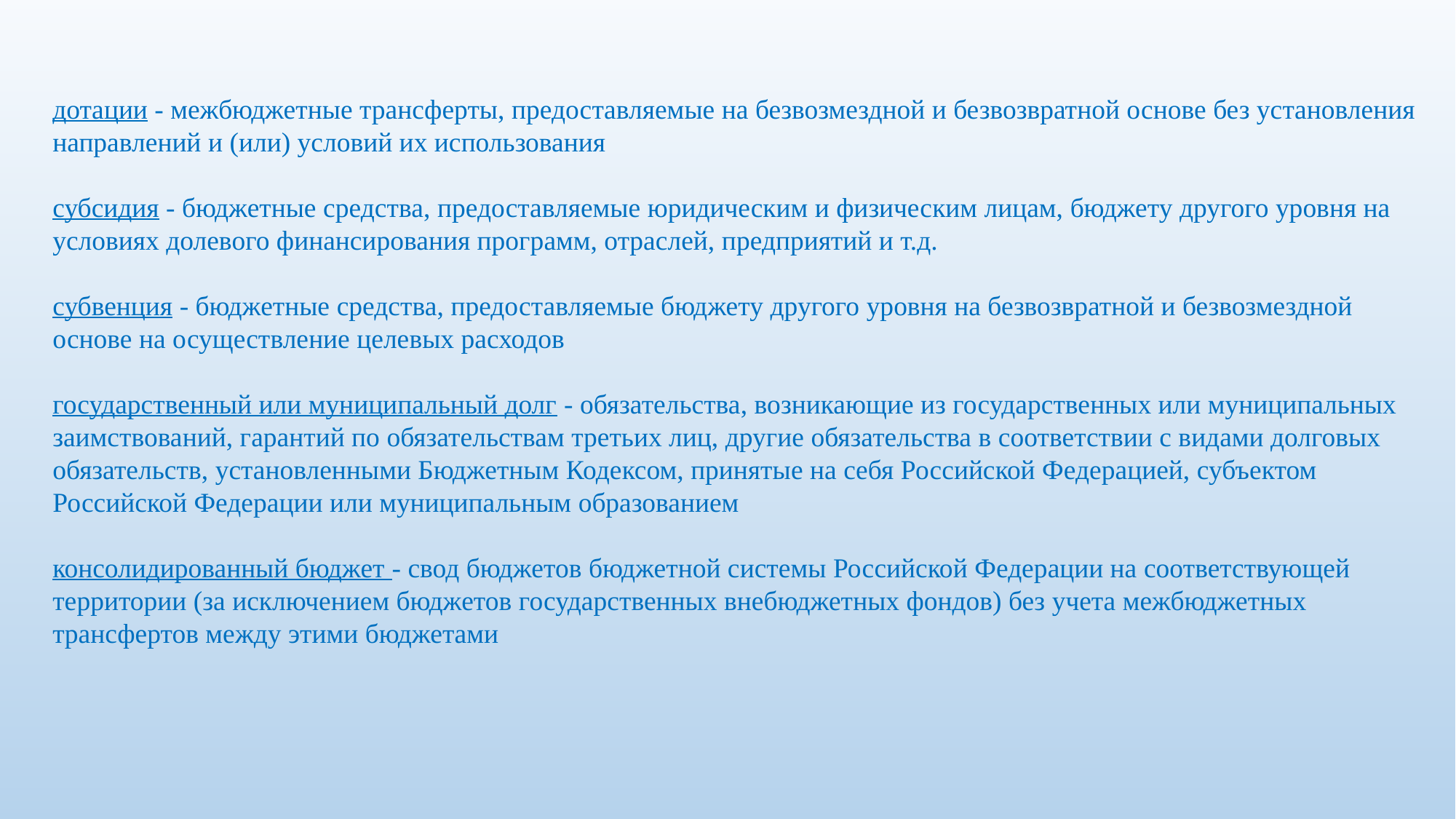

дотации - межбюджетные трансферты, предоставляемые на безвозмездной и безвозвратной основе без установления
направлений и (или) условий их использования

субсидия - бюджетные средства, предоставляемые юридическим и физическим лицам, бюджету другого уровня на
условиях долевого финансирования программ, отраслей, предприятий и т.д.

субвенция - бюджетные средства, предоставляемые бюджету другого уровня на безвозвратной и безвозмездной
основе на осуществление целевых расходов

государственный или муниципальный долг - обязательства, возникающие из государственных или муниципальных
заимствований, гарантий по обязательствам третьих лиц, другие обязательства в соответствии с видами долговых
обязательств, установленными Бюджетным Кодексом, принятые на себя Российской Федерацией, субъектом
Российской Федерации или муниципальным образованием

консолидированный бюджет - свод бюджетов бюджетной системы Российской Федерации на соответствующей
территории (за исключением бюджетов государственных внебюджетных фондов) без учета межбюджетных
трансфертов между этими бюджетами